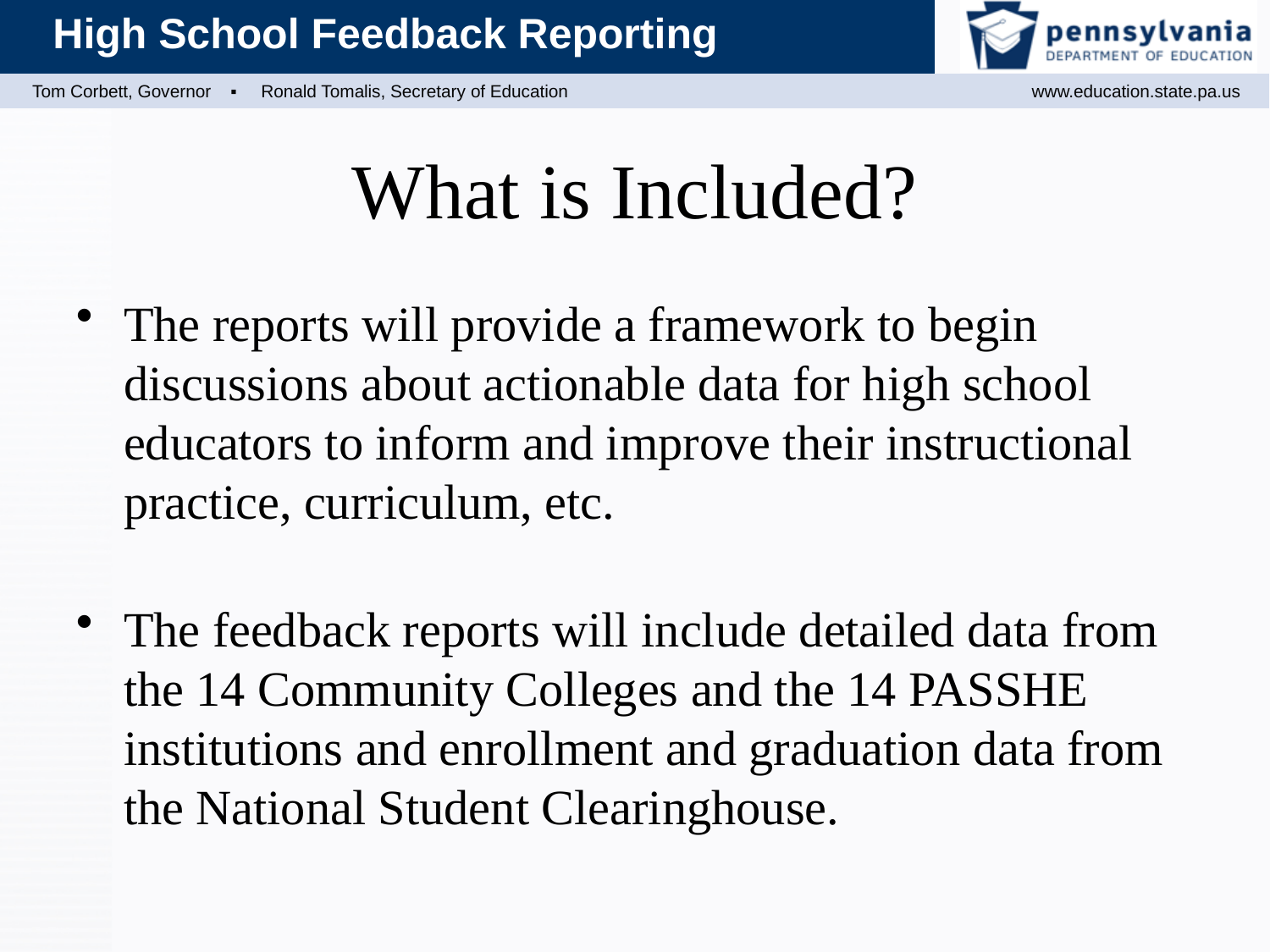

# What is Included?
The reports will provide a framework to begin discussions about actionable data for high school educators to inform and improve their instructional practice, curriculum, etc.
The feedback reports will include detailed data from the 14 Community Colleges and the 14 PASSHE institutions and enrollment and graduation data from the National Student Clearinghouse.